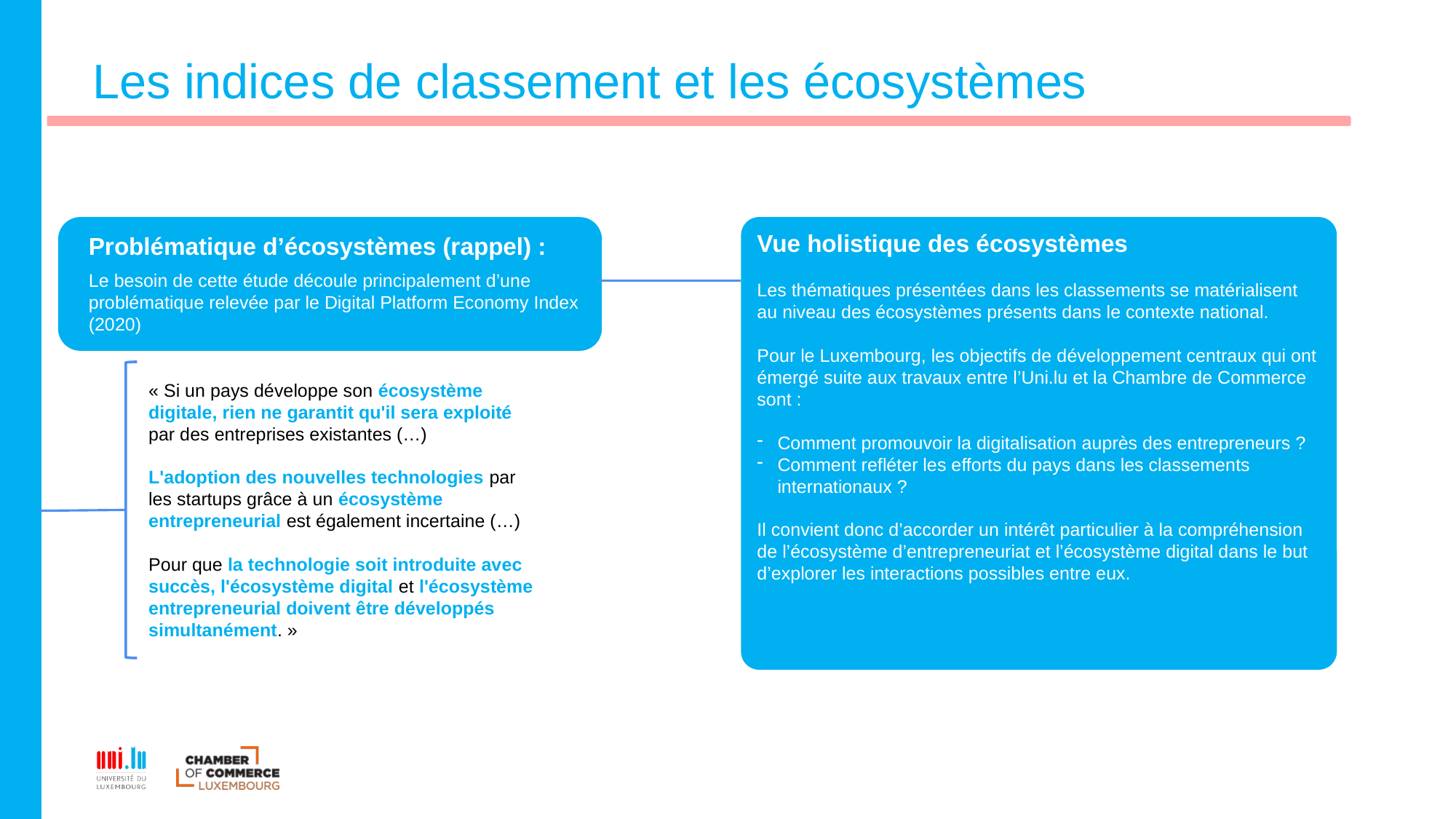

# Les indices de classement et les écosystèmes

Problématique d’écosystèmes (rappel) :
Le besoin de cette étude découle principalement d’une problématique relevée par le Digital Platform Economy Index (2020)

« Si un pays développe son écosystème digitale, rien ne garantit qu'il sera exploité par des entreprises existantes (…)

L'adoption des nouvelles technologies par les startups grâce à un écosystème entrepreneurial est également incertaine (…)

Pour que la technologie soit introduite avec succès, l'écosystème digital et l'écosystème entrepreneurial doivent être développés simultanément. »

Vue holistique des écosystèmes

Les thématiques présentées dans les classements se matérialisent au niveau des écosystèmes présents dans le contexte national.

Pour le Luxembourg, les objectifs de développement centraux qui ont émergé suite aux travaux entre l’Uni.lu et la Chambre de Commerce sont :

Comment promouvoir la digitalisation auprès des entrepreneurs ?
Comment refléter les efforts du pays dans les classements internationaux ?

Il convient donc d’accorder un intérêt particulier à la compréhension de l’écosystème d’entrepreneuriat et l’écosystème digital dans le but d’explorer les interactions possibles entre eux.